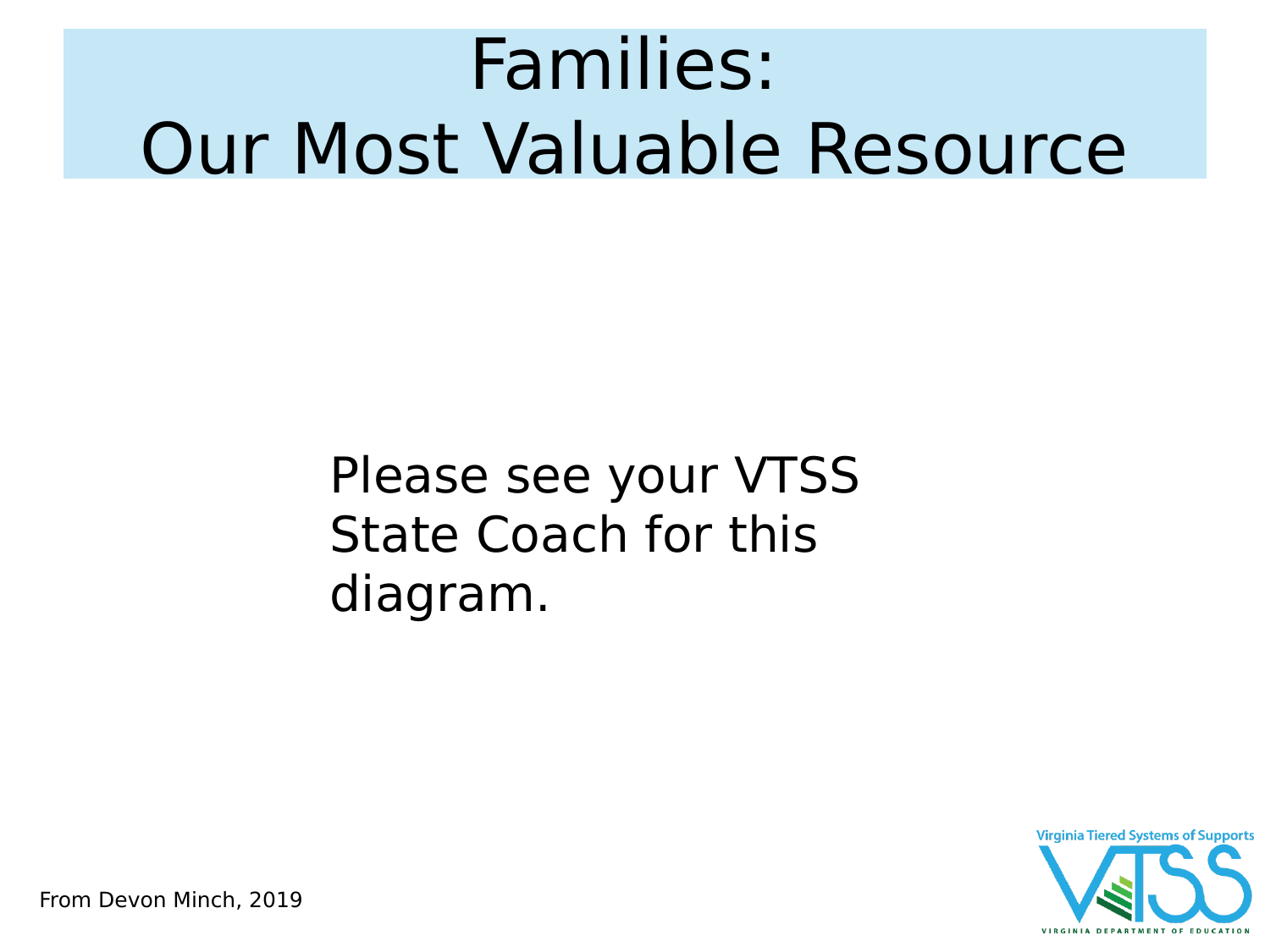

# Families:
Our Most Valuable Resource
Please see your VTSS State Coach for this
diagram.
From Devon Minch, 2019